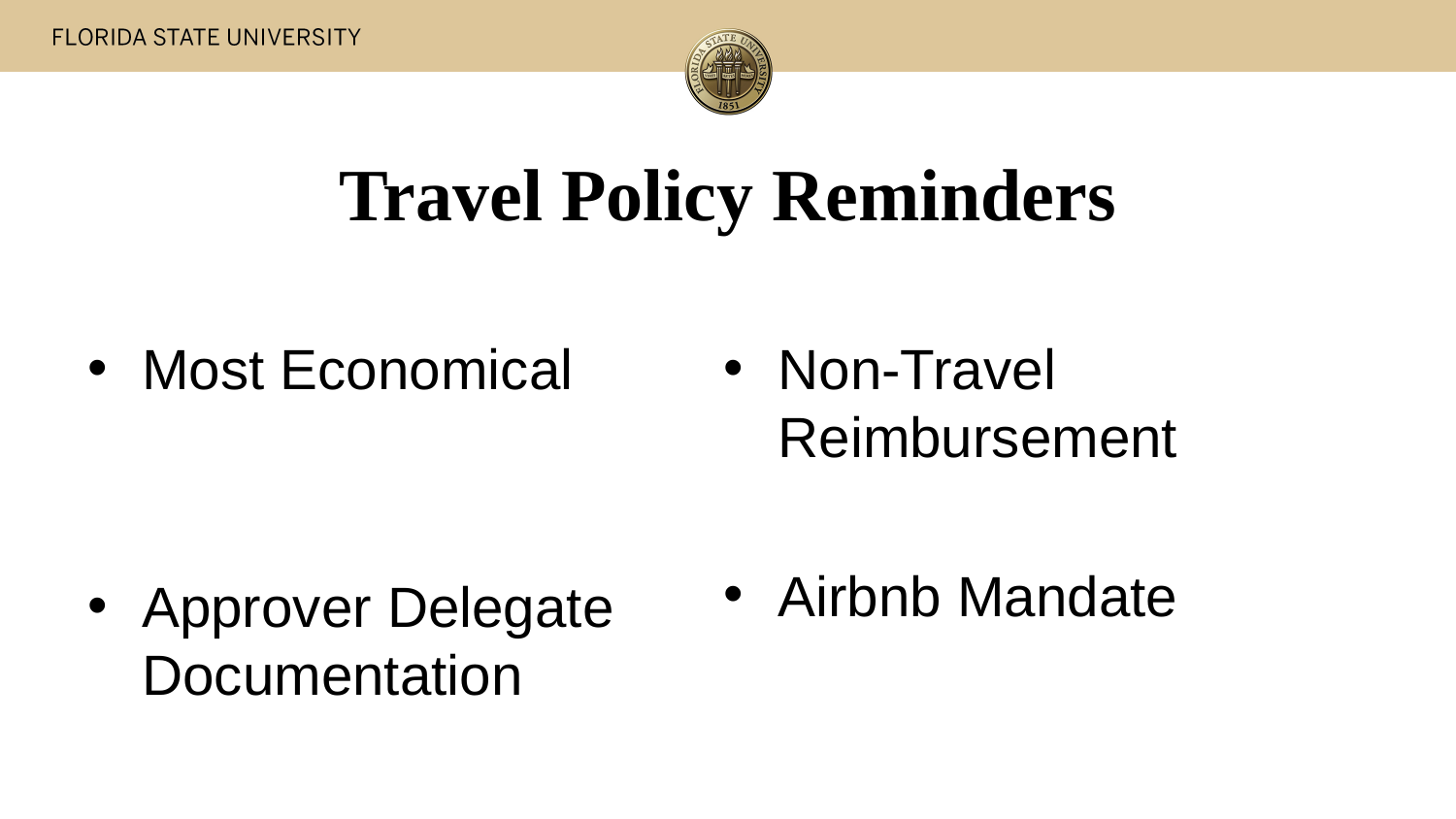

# Travel Policy Reminders
Most Economical

Approver Delegate Documentation
Non-Travel Reimbursement

Airbnb Mandate